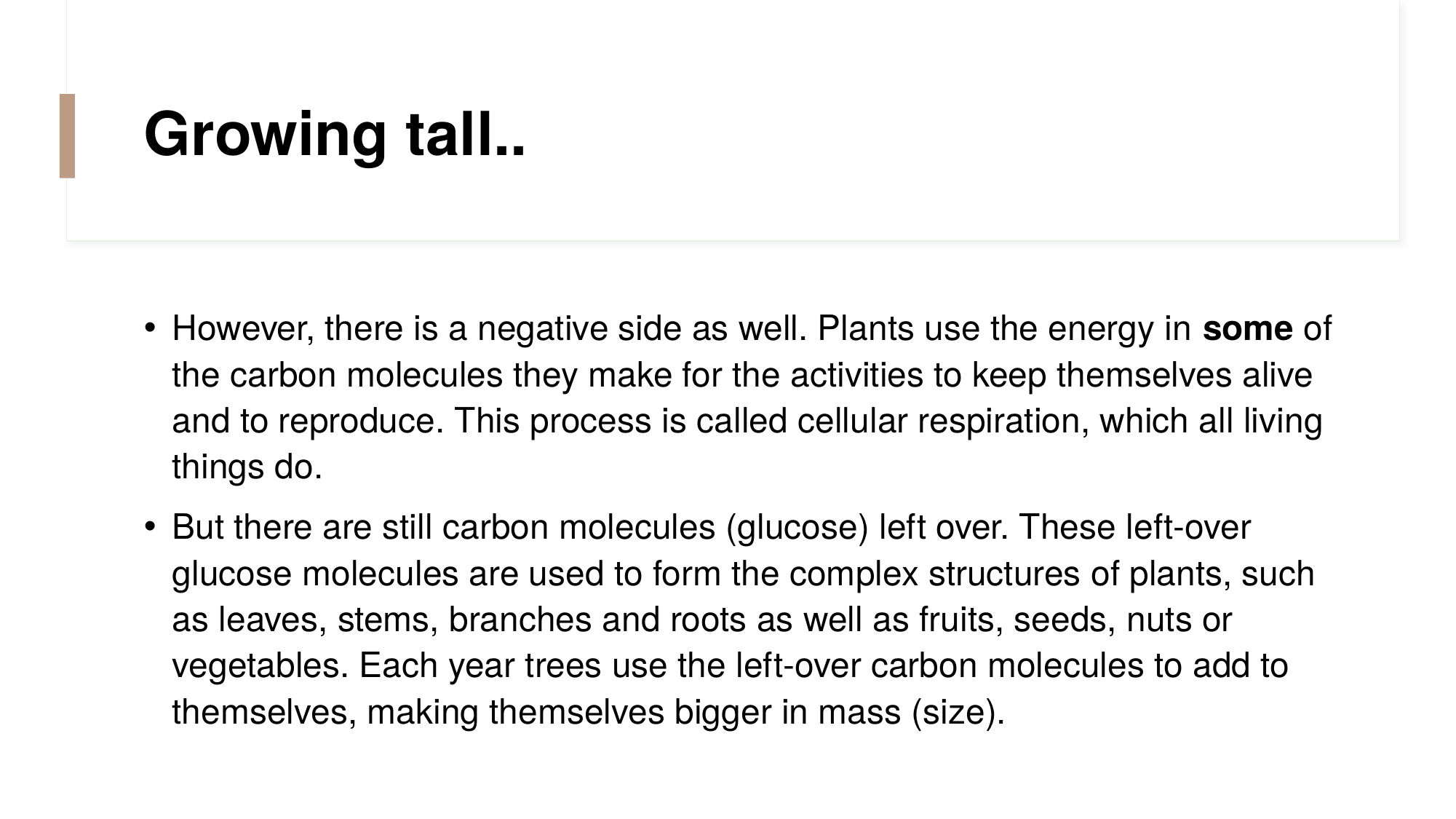

# Growing tall..
However, there is a negative side as well. Plants use the energy in some of the carbon molecules they make for the activities to keep themselves alive and to reproduce. This process is called cellular respiration, which all living things do.
But there are still carbon molecules (glucose) left over. These left-over glucose molecules are used to form the complex structures of plants, such as leaves, stems, branches and roots as well as fruits, seeds, nuts or vegetables. Each year trees use the left-over carbon molecules to add to themselves, making themselves bigger in mass (size).